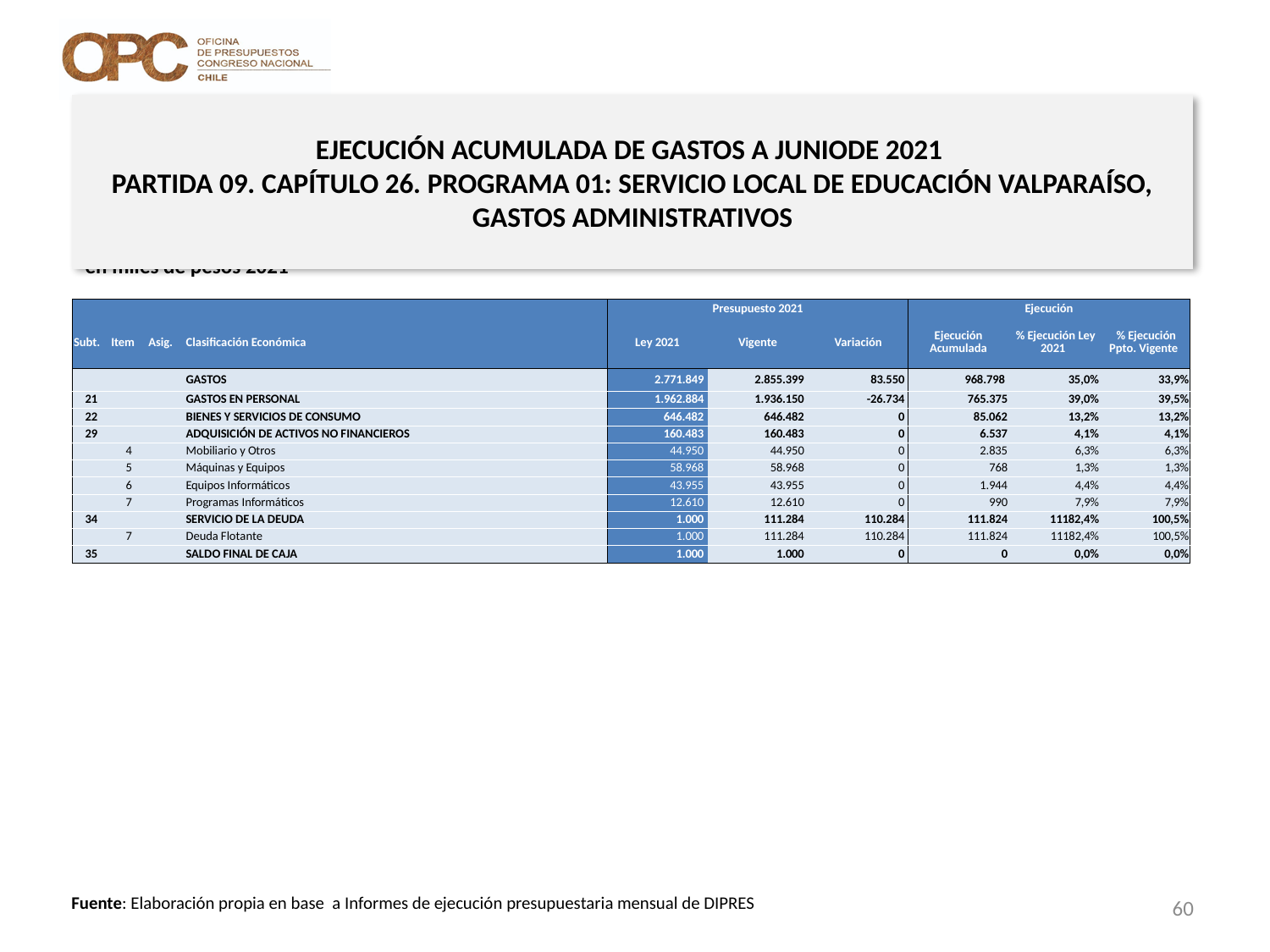

# EJECUCIÓN ACUMULADA DE GASTOS A JUNIODE 2021 PARTIDA 09. CAPÍTULO 26. PROGRAMA 01: SERVICIO LOCAL DE EDUCACIÓN VALPARAÍSO, GASTOS ADMINISTRATIVOS
en miles de pesos 2021
|  |  |  |  | Presupuesto 2021 |  |  | Ejecución |  |  |
| --- | --- | --- | --- | --- | --- | --- | --- | --- | --- |
| Subt. | Item | Asig. | Clasificación Económica | Ley 2021 | Vigente | Variación | Ejecución Acumulada | % Ejecución Ley 2021 | % Ejecución Ppto. Vigente |
|  |  |  | GASTOS | 2.771.849 | 2.855.399 | 83.550 | 968.798 | 35,0% | 33,9% |
| 21 |  |  | GASTOS EN PERSONAL | 1.962.884 | 1.936.150 | -26.734 | 765.375 | 39,0% | 39,5% |
| 22 |  |  | BIENES Y SERVICIOS DE CONSUMO | 646.482 | 646.482 | 0 | 85.062 | 13,2% | 13,2% |
| 29 |  |  | ADQUISICIÓN DE ACTIVOS NO FINANCIEROS | 160.483 | 160.483 | 0 | 6.537 | 4,1% | 4,1% |
|  | 4 |  | Mobiliario y Otros | 44.950 | 44.950 | 0 | 2.835 | 6,3% | 6,3% |
|  | 5 |  | Máquinas y Equipos | 58.968 | 58.968 | 0 | 768 | 1,3% | 1,3% |
|  | 6 |  | Equipos Informáticos | 43.955 | 43.955 | 0 | 1.944 | 4,4% | 4,4% |
|  | 7 |  | Programas Informáticos | 12.610 | 12.610 | 0 | 990 | 7,9% | 7,9% |
| 34 |  |  | SERVICIO DE LA DEUDA | 1.000 | 111.284 | 110.284 | 111.824 | 11182,4% | 100,5% |
|  | 7 |  | Deuda Flotante | 1.000 | 111.284 | 110.284 | 111.824 | 11182,4% | 100,5% |
| 35 |  |  | SALDO FINAL DE CAJA | 1.000 | 1.000 | 0 | 0 | 0,0% | 0,0% |
60